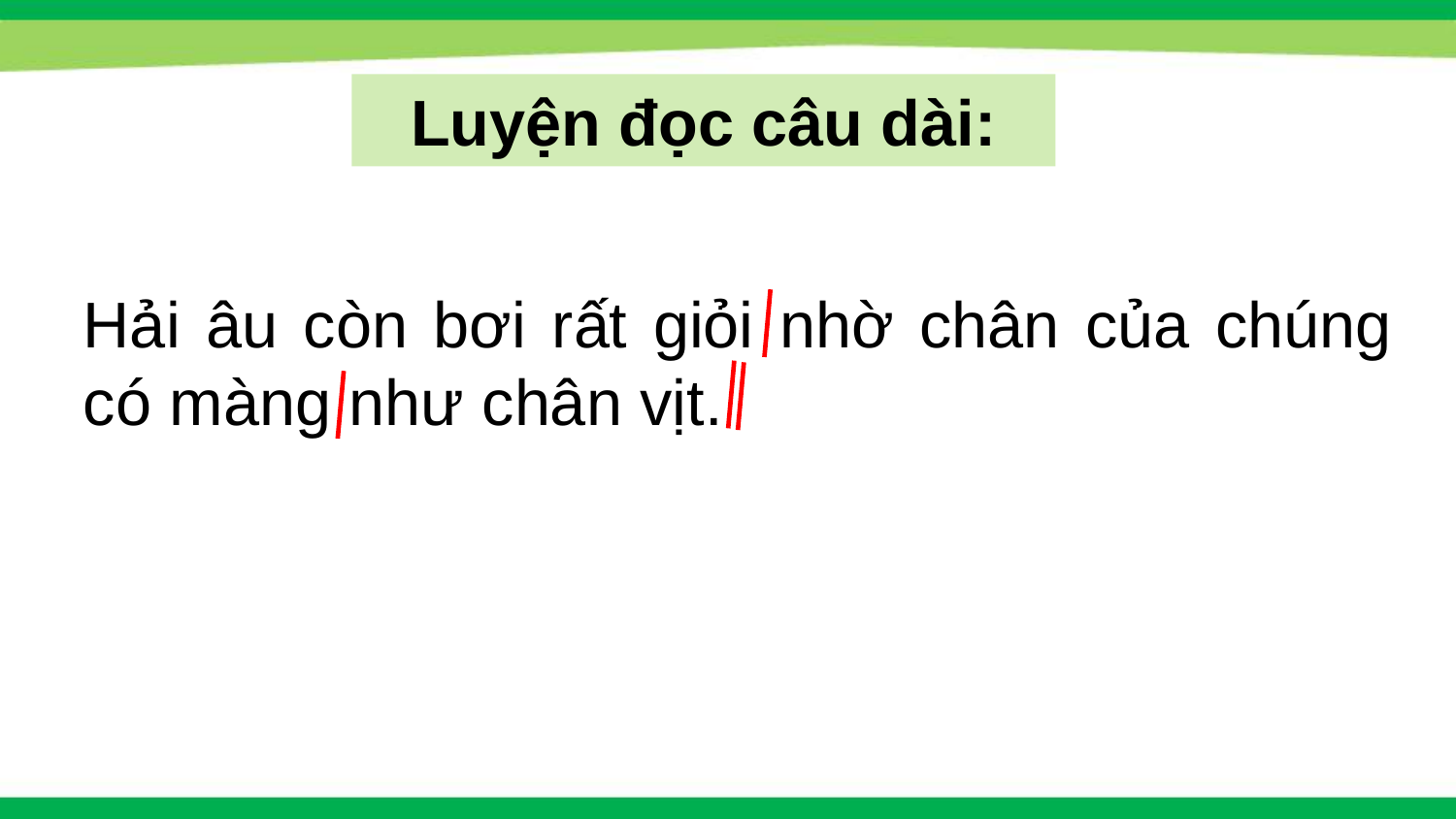

Luyện đọc câu dài:
Hải âu còn bơi rất giỏi nhờ chân của chúng có màng như chân vịt.